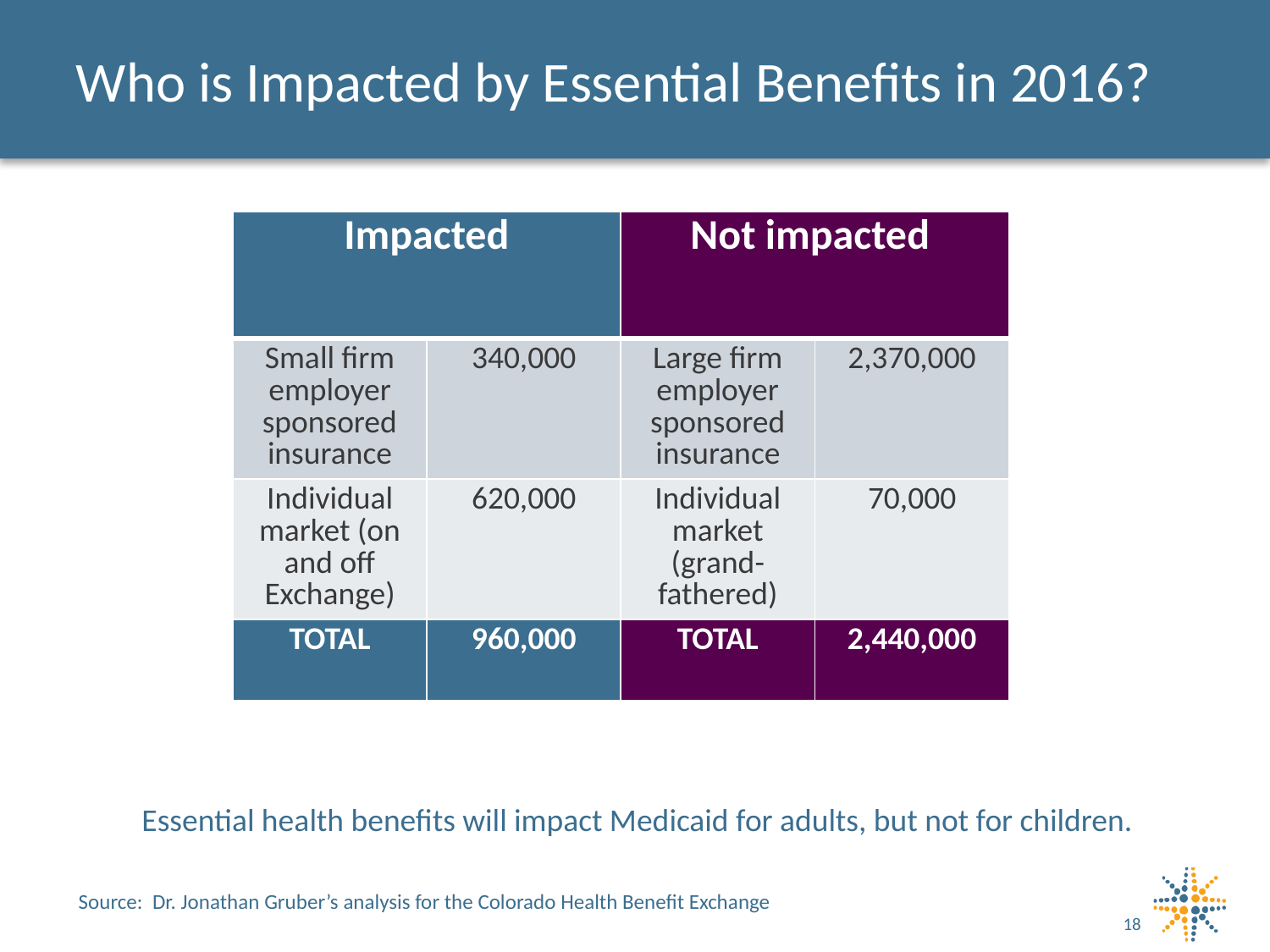

# Who is Impacted by Essential Benefits in 2016?
| Impacted |  | Not impacted |  |
| --- | --- | --- | --- |
| Small firm employer sponsored insurance | 340,000 | Large firm employer sponsored insurance | 2,370,000 |
| Individual market (on and off Exchange) | 620,000 | Individual market (grand-fathered) | 70,000 |
| TOTAL | 960,000 | TOTAL | 2,440,000 |
Essential health benefits will impact Medicaid for adults, but not for children.
Source:  Dr. Jonathan Gruber’s analysis for the Colorado Health Benefit Exchange
18